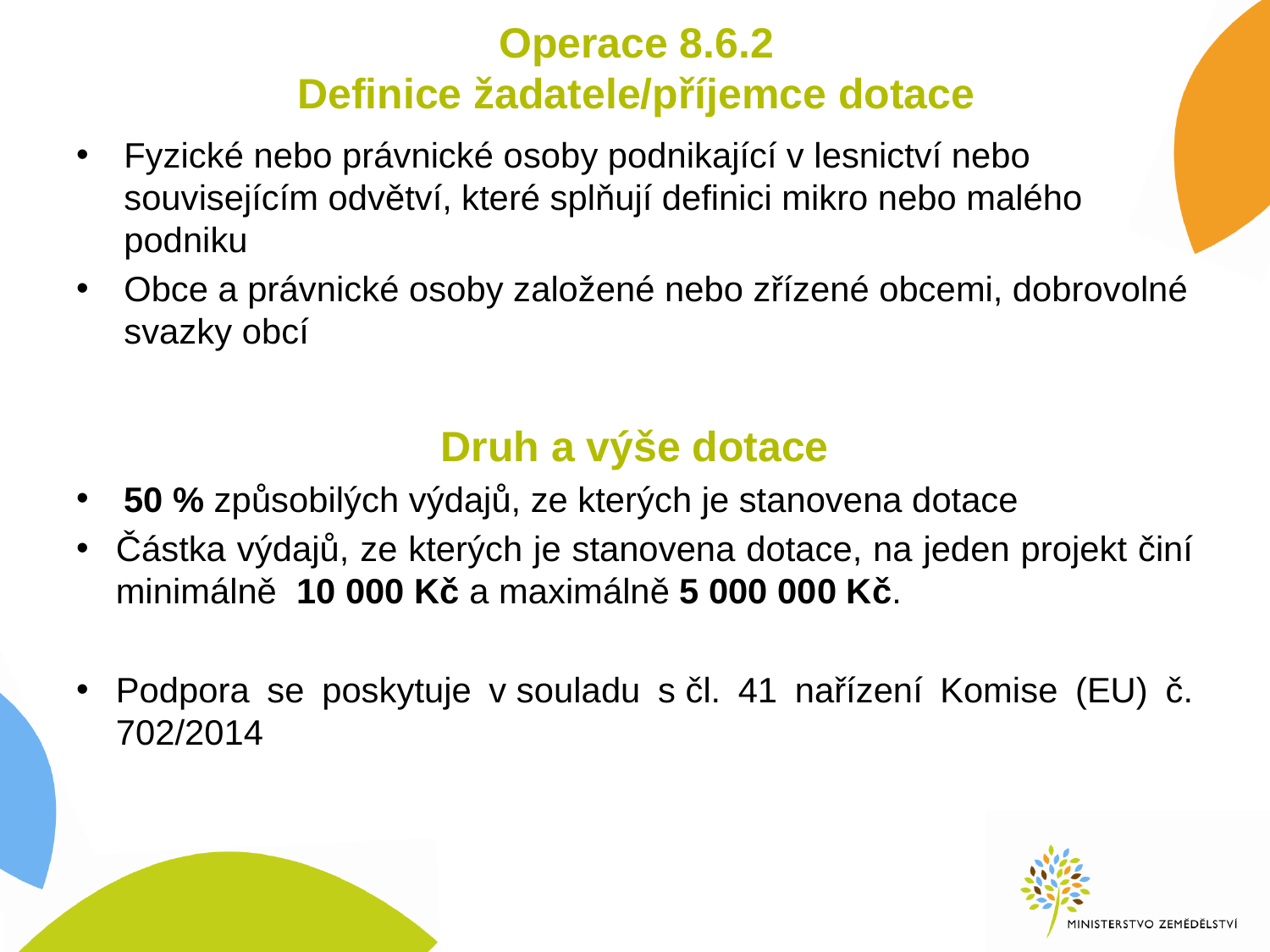

# Operace 8.6.2 Definice žadatele/příjemce dotace
Fyzické nebo právnické osoby podnikající v lesnictví nebo souvisejícím odvětví, které splňují definici mikro nebo malého podniku
Obce a právnické osoby založené nebo zřízené obcemi, dobrovolné svazky obcí

Druh a výše dotace
50 % způsobilých výdajů, ze kterých je stanovena dotace
Částka výdajů, ze kterých je stanovena dotace, na jeden projekt činí minimálně  10 000 Kč a maximálně 5 000 000 Kč.

Podpora se poskytuje v souladu s čl. 41 nařízení Komise (EU) č. 702/2014